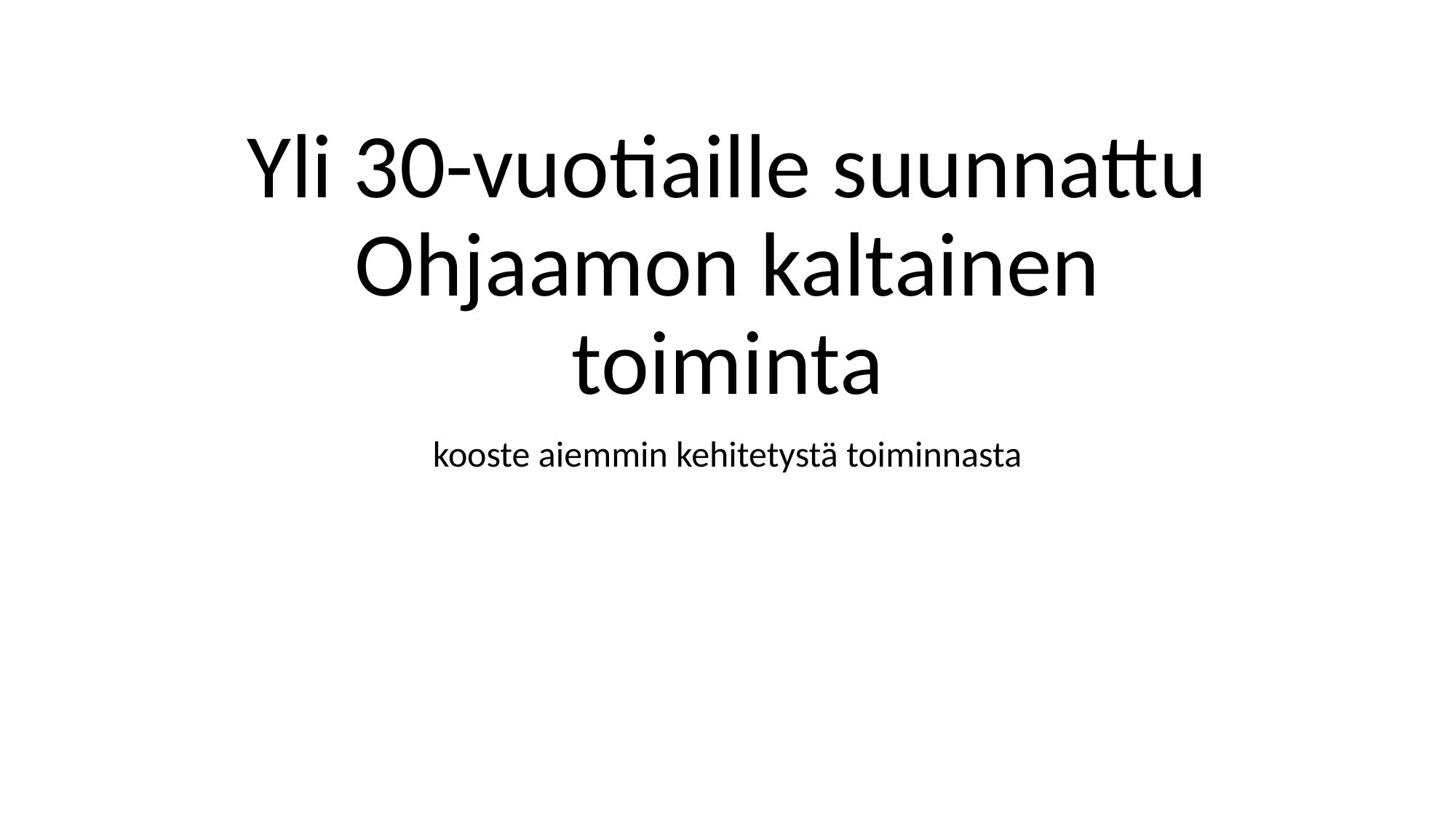

# Yli 30-vuotiaille suunnattu Ohjaamon kaltainen toiminta
kooste aiemmin kehitetystä toiminnasta